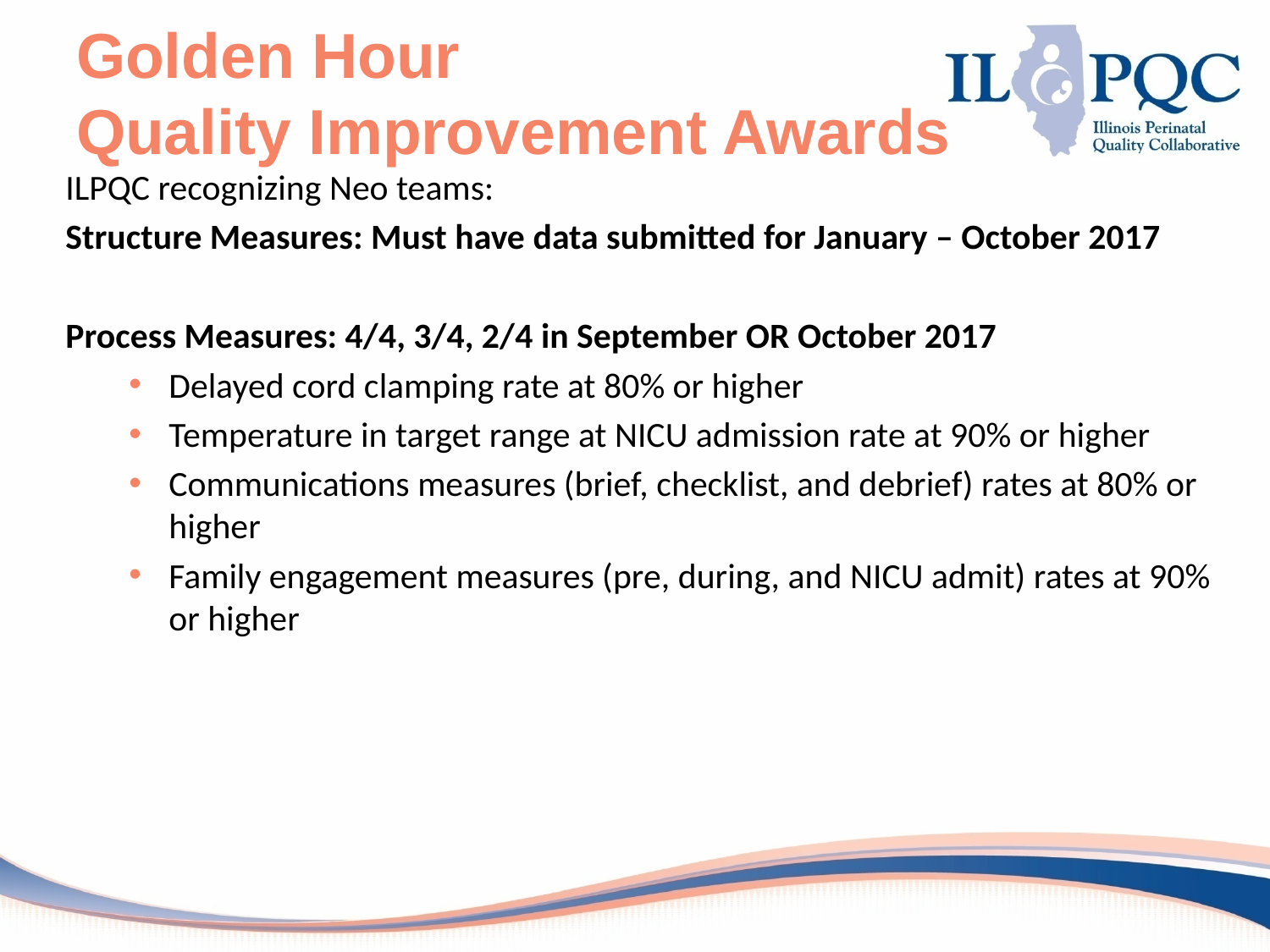

# Golden Hour Quality Improvement Awards
ILPQC recognizing Neo teams:
Structure Measures: Must have data submitted for January – October 2017

Process Measures: 4/4, 3/4, 2/4 in September OR October 2017
Delayed cord clamping rate at 80% or higher
Temperature in target range at NICU admission rate at 90% or higher
Communications measures (brief, checklist, and debrief) rates at 80% or higher
Family engagement measures (pre, during, and NICU admit) rates at 90% or higher